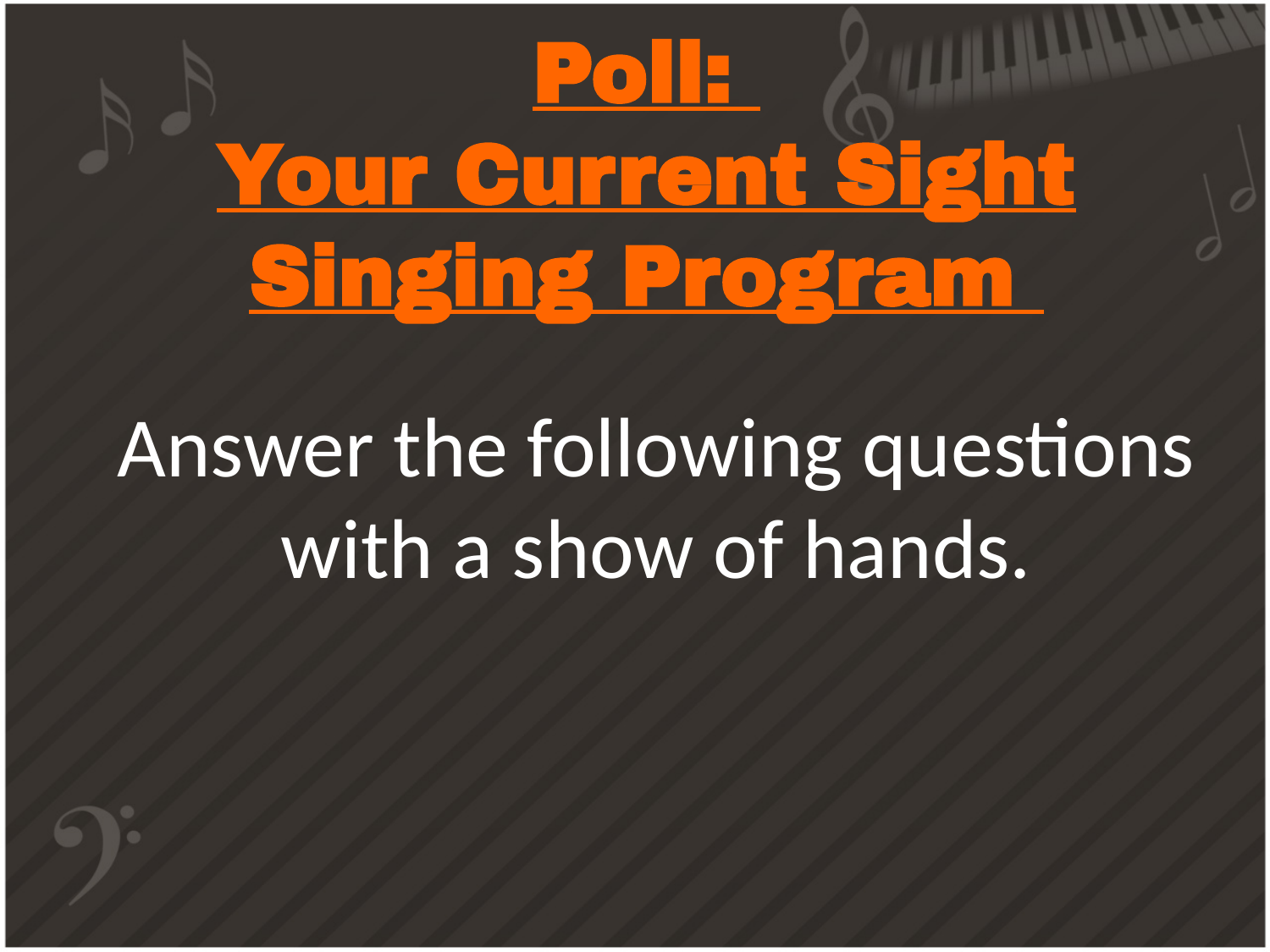

# Poll: Your Current Sight Singing Program

Answer the following questions with a show of hands.